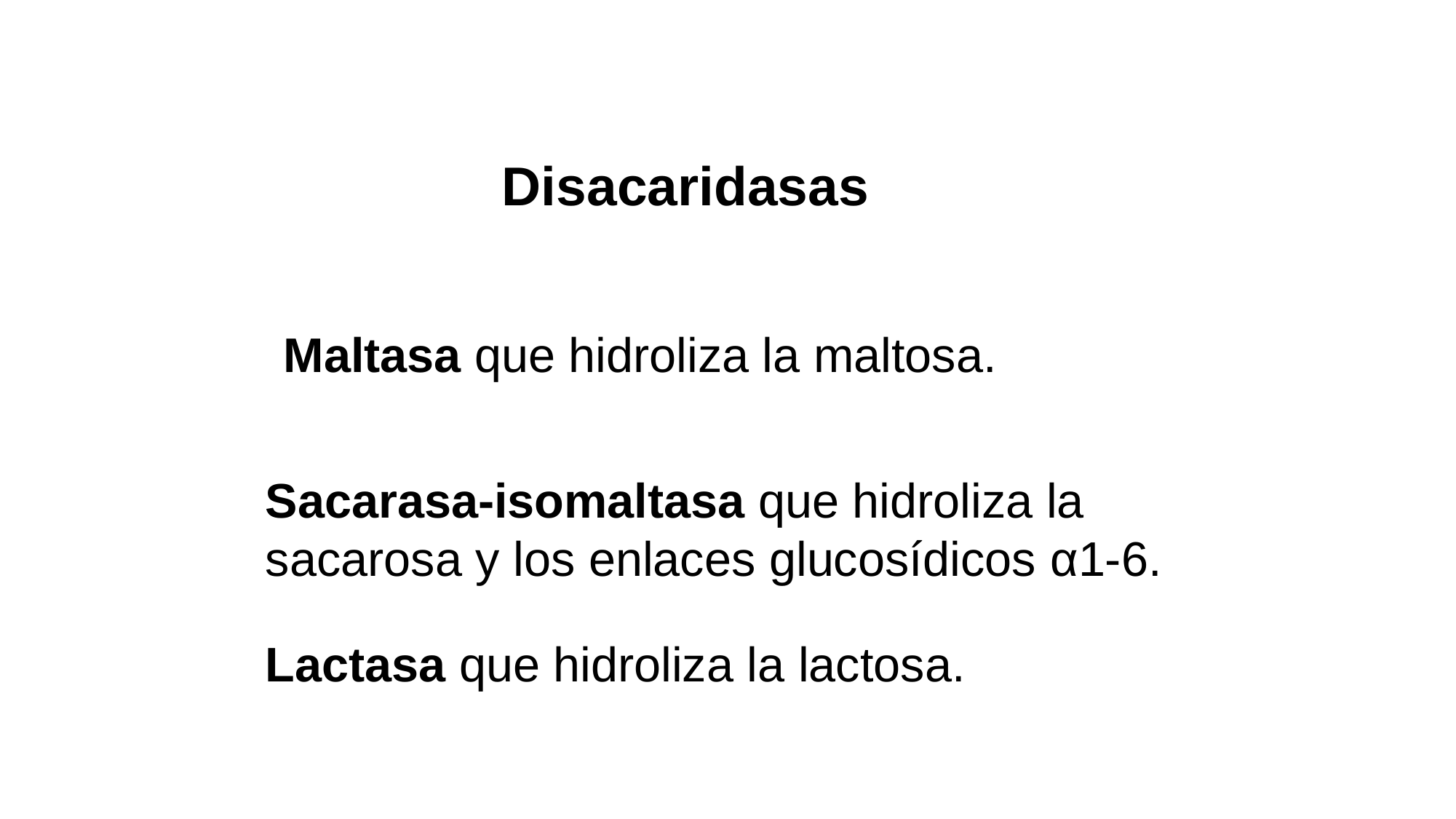

Disacaridasas
Maltasa que hidroliza la maltosa.
Sacarasa-isomaltasa que hidroliza la sacarosa y los enlaces glucosídicos α1-6.
Lactasa que hidroliza la lactosa.